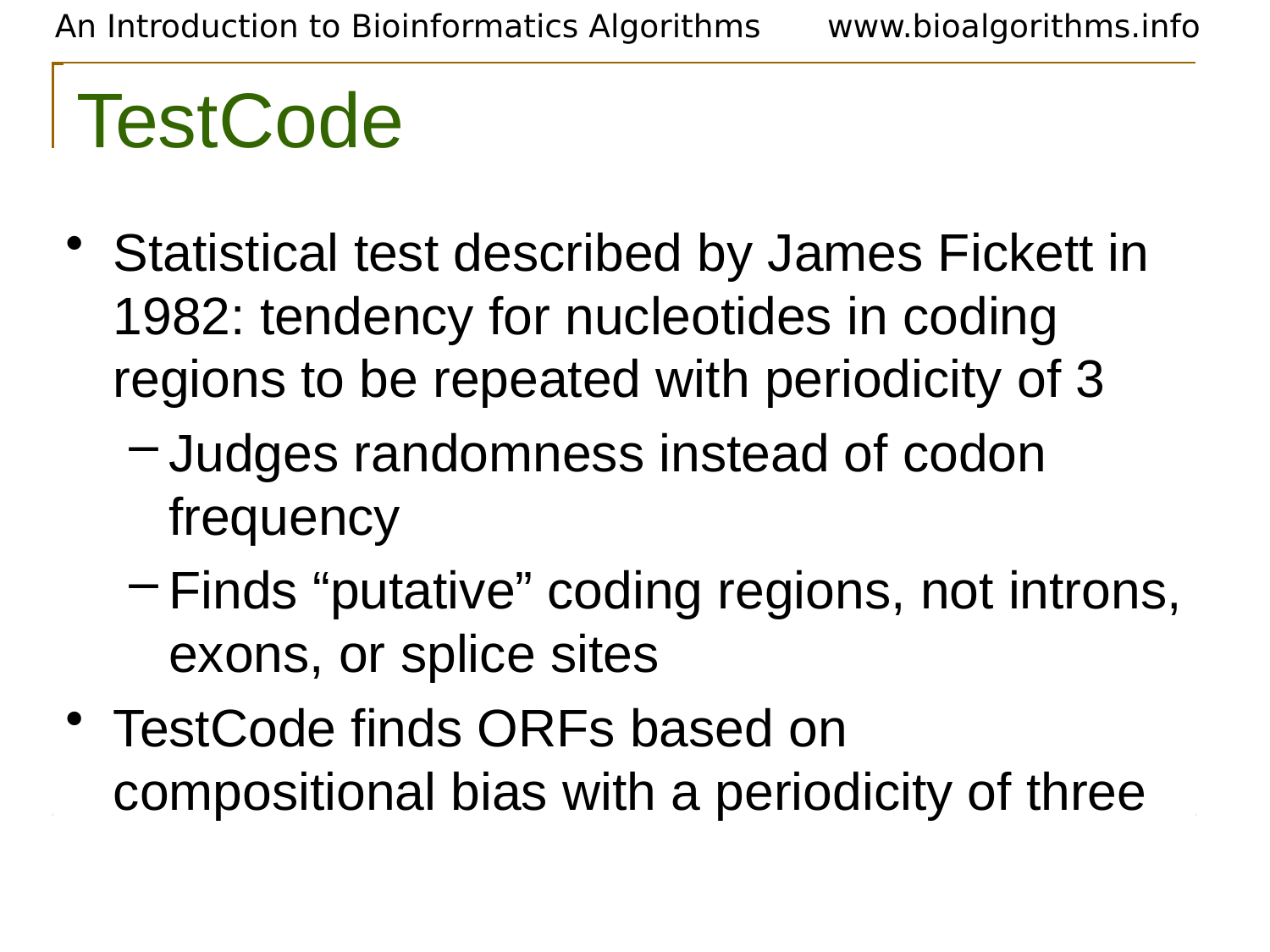

# TestCode
Statistical test described by James Fickett in 1982: tendency for nucleotides in coding regions to be repeated with periodicity of 3
Judges randomness instead of codon frequency
Finds “putative” coding regions, not introns, exons, or splice sites
TestCode finds ORFs based on compositional bias with a periodicity of three